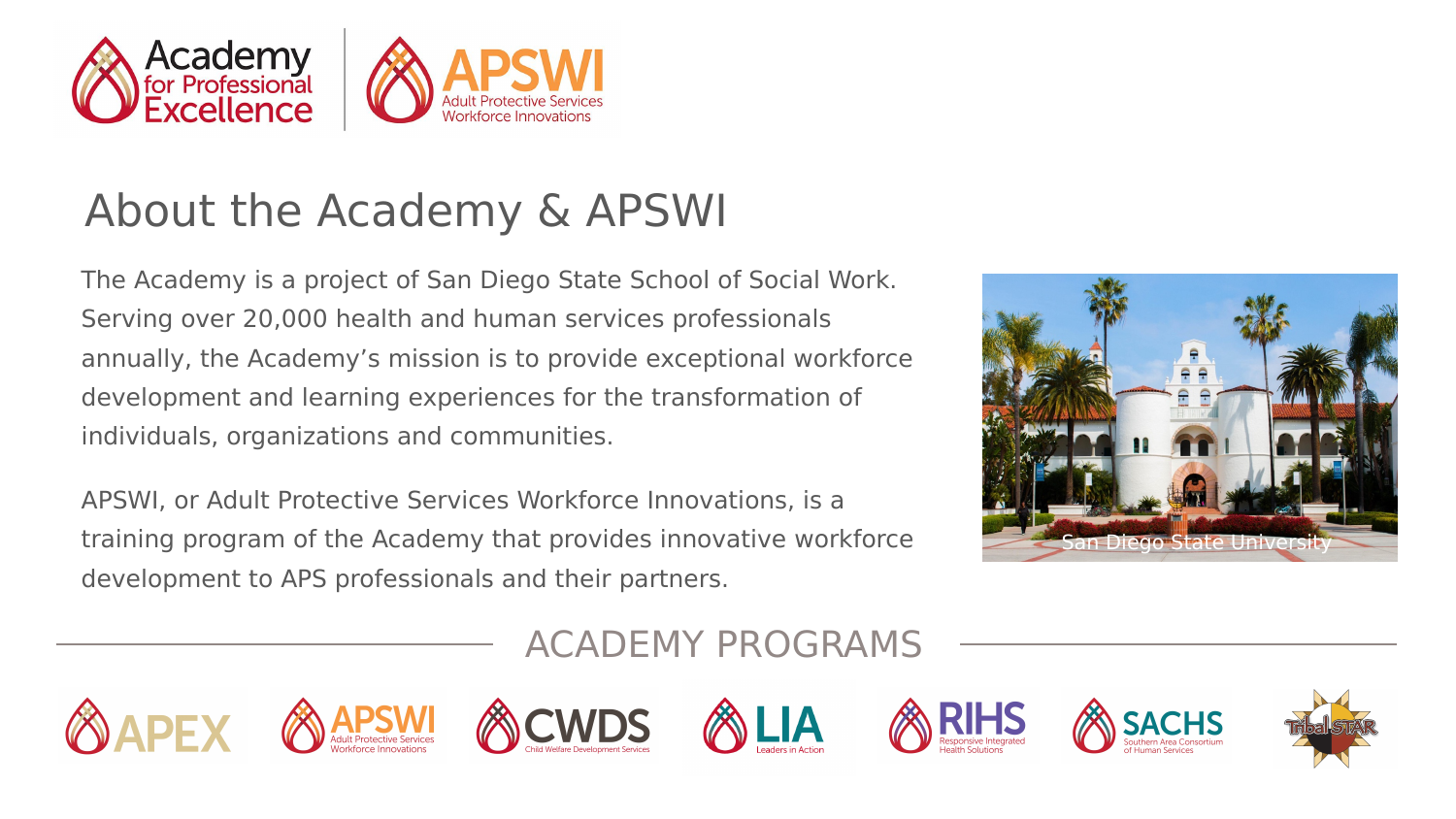

# About the Academy & APSWI
The Academy is a project of San Diego State School of Social Work. Serving over 20,000 health and human services professionals annually, the Academy’s mission is to provide exceptional workforce development and learning experiences for the transformation of individuals, organizations and communities.
APSWI, or Adult Protective Services Workforce Innovations, is a training program of the Academy that provides innovative workforce development to APS professionals and their partners.